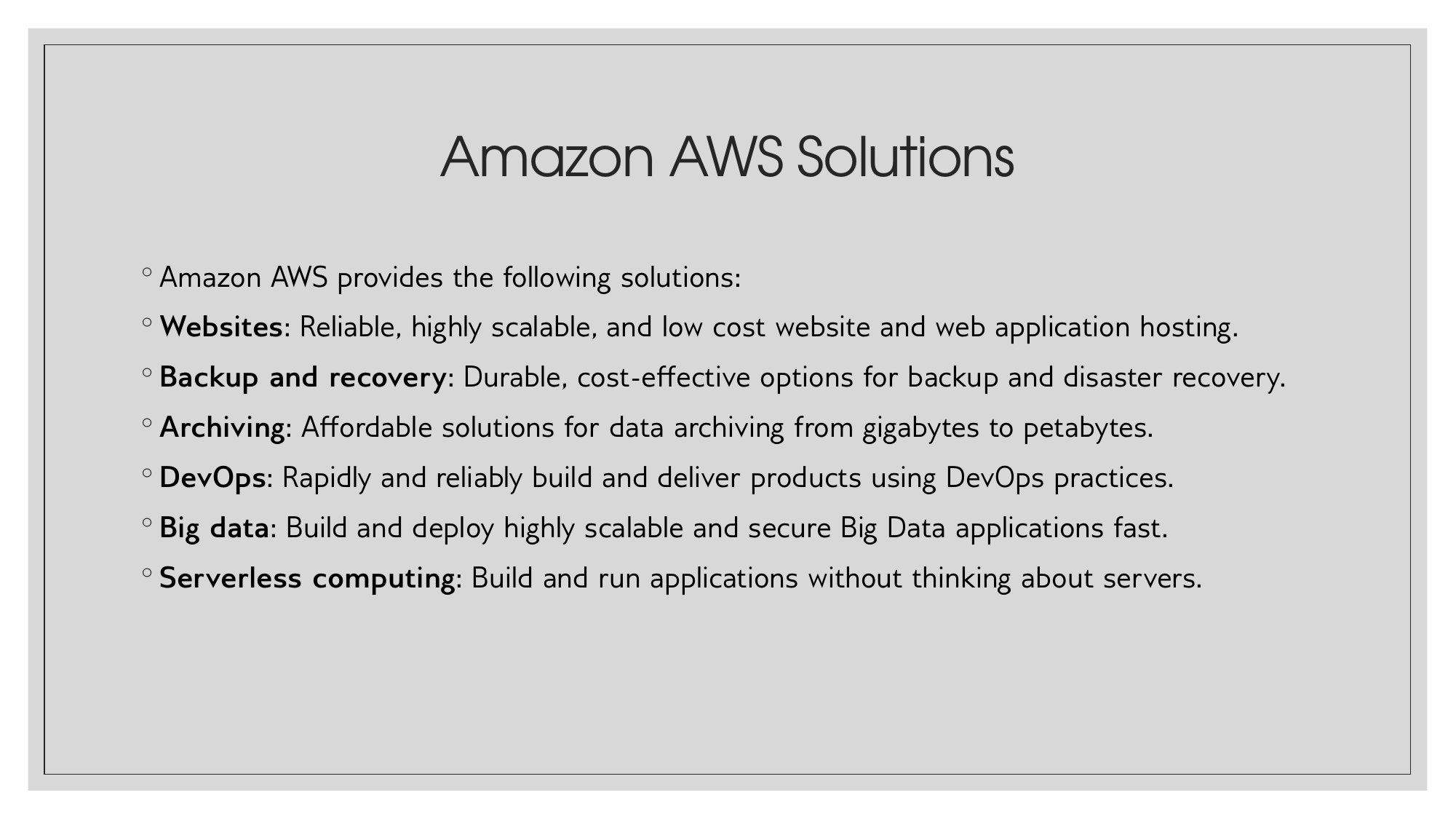

# Amazon AWS Solutions
Amazon AWS provides the following solutions:
Websites: Reliable, highly scalable, and low cost website and web application hosting.
Backup and recovery: Durable, cost-effective options for backup and disaster recovery.
Archiving: Affordable solutions for data archiving from gigabytes to petabytes.
DevOps: Rapidly and reliably build and deliver products using DevOps practices.
Big data: Build and deploy highly scalable and secure Big Data applications fast.
Serverless computing: Build and run applications without thinking about servers.